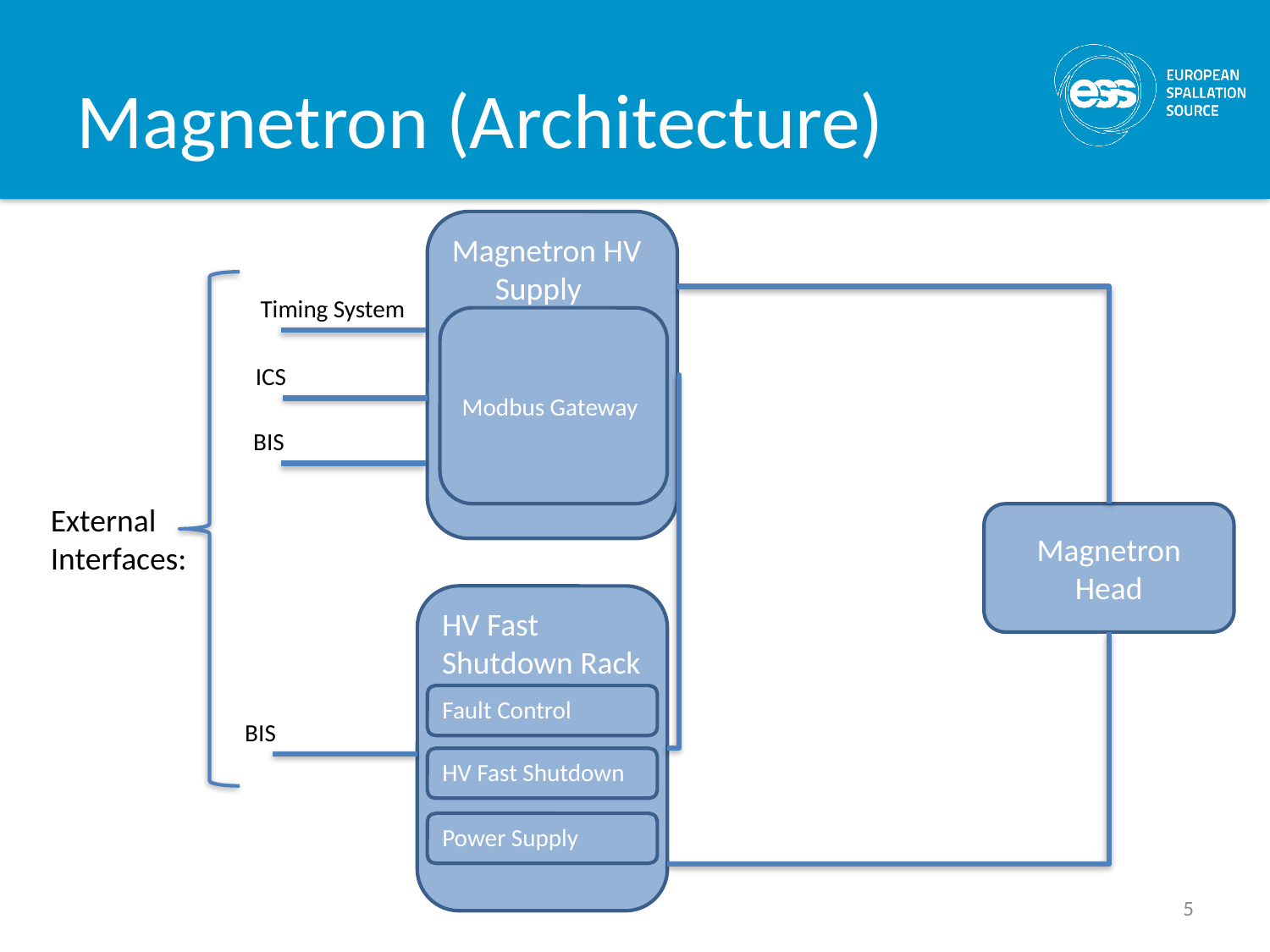

# Magnetron (Architecture)
Magnetron HV        Supply

Timing System
Modbus Gateway
ICS
BIS
External
Interfaces:
Magnetron Head
HV Fast Shutdown Rack
Fault Control
BIS
HV Fast Shutdown
Power Supply
5